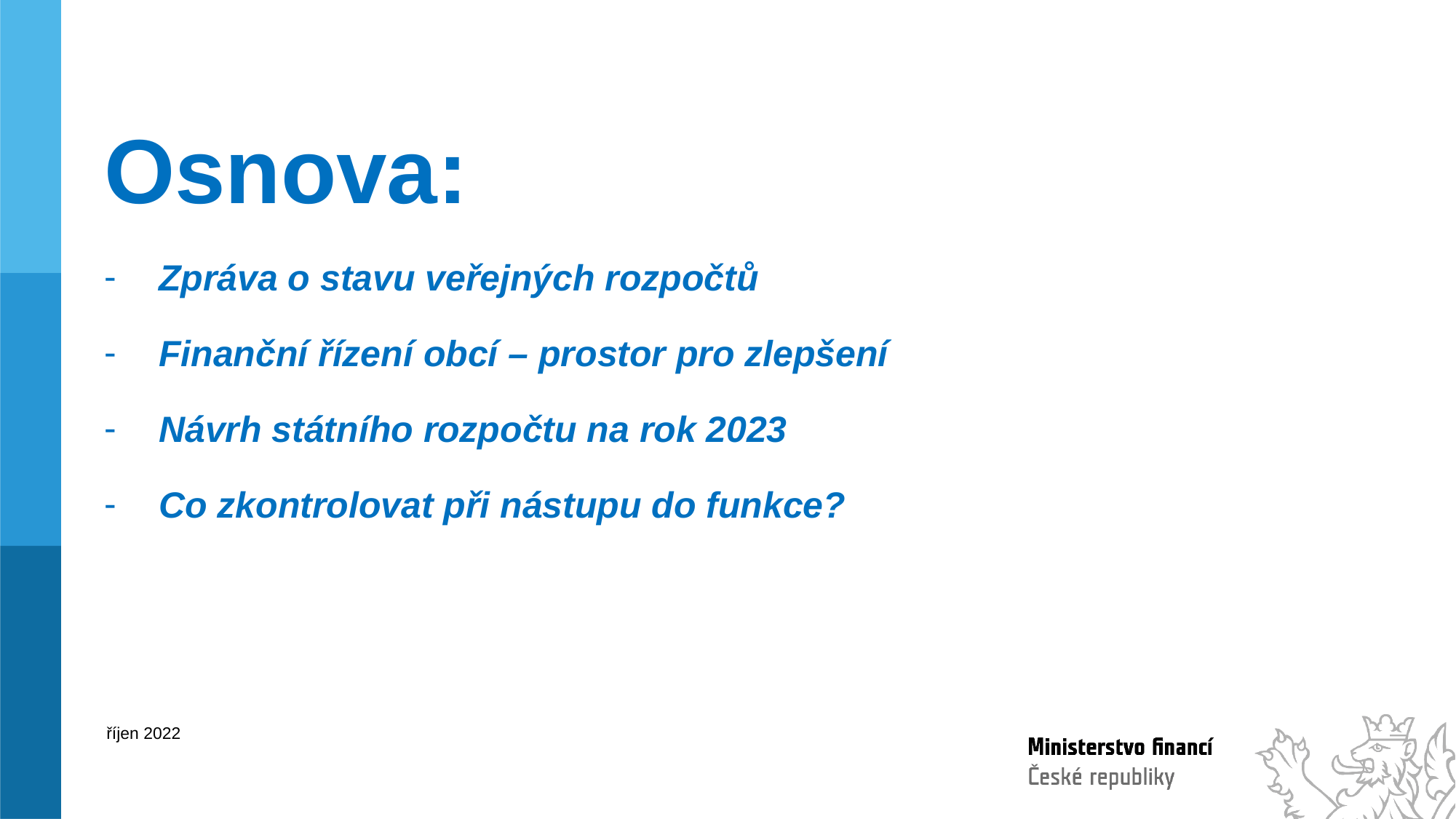

Osnova:
Zpráva o stavu veřejných rozpočtů
Finanční řízení obcí – prostor pro zlepšení
Návrh státního rozpočtu na rok 2023
Co zkontrolovat při nástupu do funkce?

říjen 2022